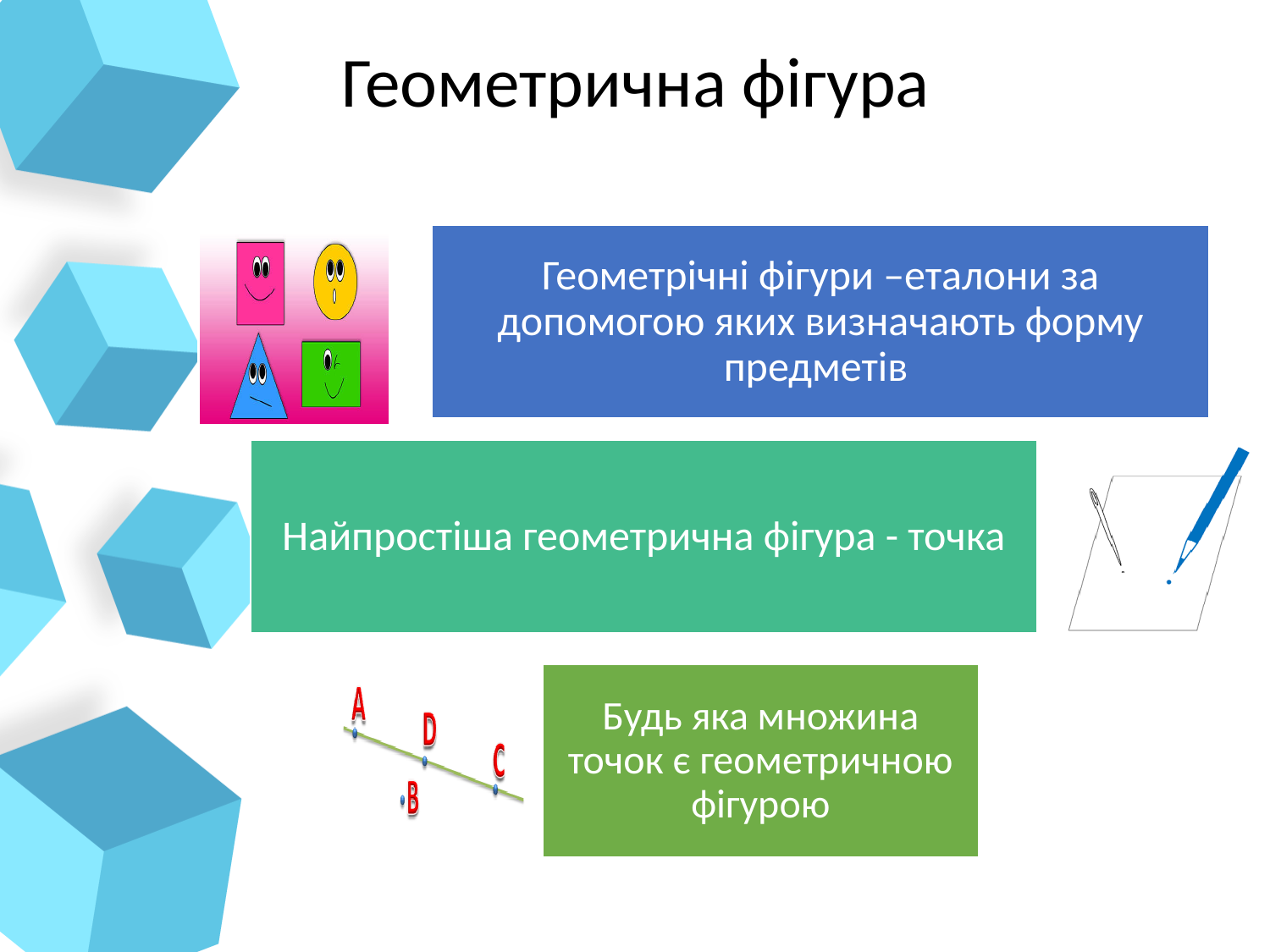

# Геометрична фігура
Геометрічні фігури –еталони за допомогою яких визначають форму предметів
Найпростіша геометрична фігура - точка
Будь яка множина точок є геометричною фігурою